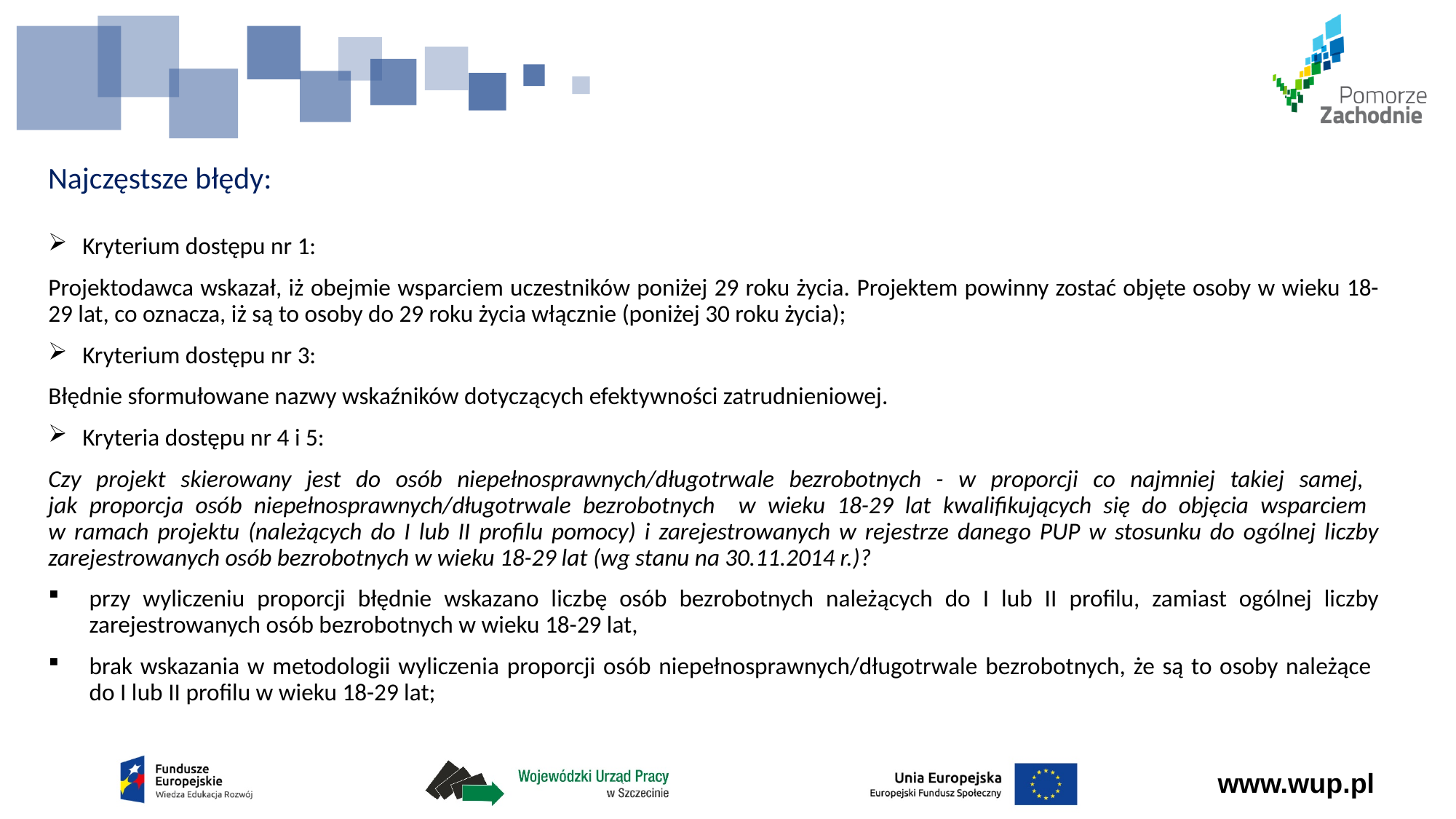

# Najczęstsze błędy:

Kryterium dostępu nr 1:
Projektodawca wskazał, iż obejmie wsparciem uczestników poniżej 29 roku życia. Projektem powinny zostać objęte osoby w wieku 18-29 lat, co oznacza, iż są to osoby do 29 roku życia włącznie (poniżej 30 roku życia);
Kryterium dostępu nr 3:
Błędnie sformułowane nazwy wskaźników dotyczących efektywności zatrudnieniowej.
Kryteria dostępu nr 4 i 5:
Czy projekt skierowany jest do osób niepełnosprawnych/długotrwale bezrobotnych - w proporcji co najmniej takiej samej,
jak proporcja osób niepełnosprawnych/długotrwale bezrobotnych  w wieku 18-29 lat kwalifikujących się do objęcia wsparciem
w ramach projektu (należących do I lub II profilu pomocy) i zarejestrowanych w rejestrze danego PUP w stosunku do ogólnej liczby zarejestrowanych osób bezrobotnych w wieku 18-29 lat (wg stanu na 30.11.2014 r.)?
przy wyliczeniu proporcji błędnie wskazano liczbę osób bezrobotnych należących do I lub II profilu, zamiast ogólnej liczby zarejestrowanych osób bezrobotnych w wieku 18-29 lat,
brak wskazania w metodologii wyliczenia proporcji osób niepełnosprawnych/długotrwale bezrobotnych, że są to osoby należące
do I lub II profilu w wieku 18-29 lat;